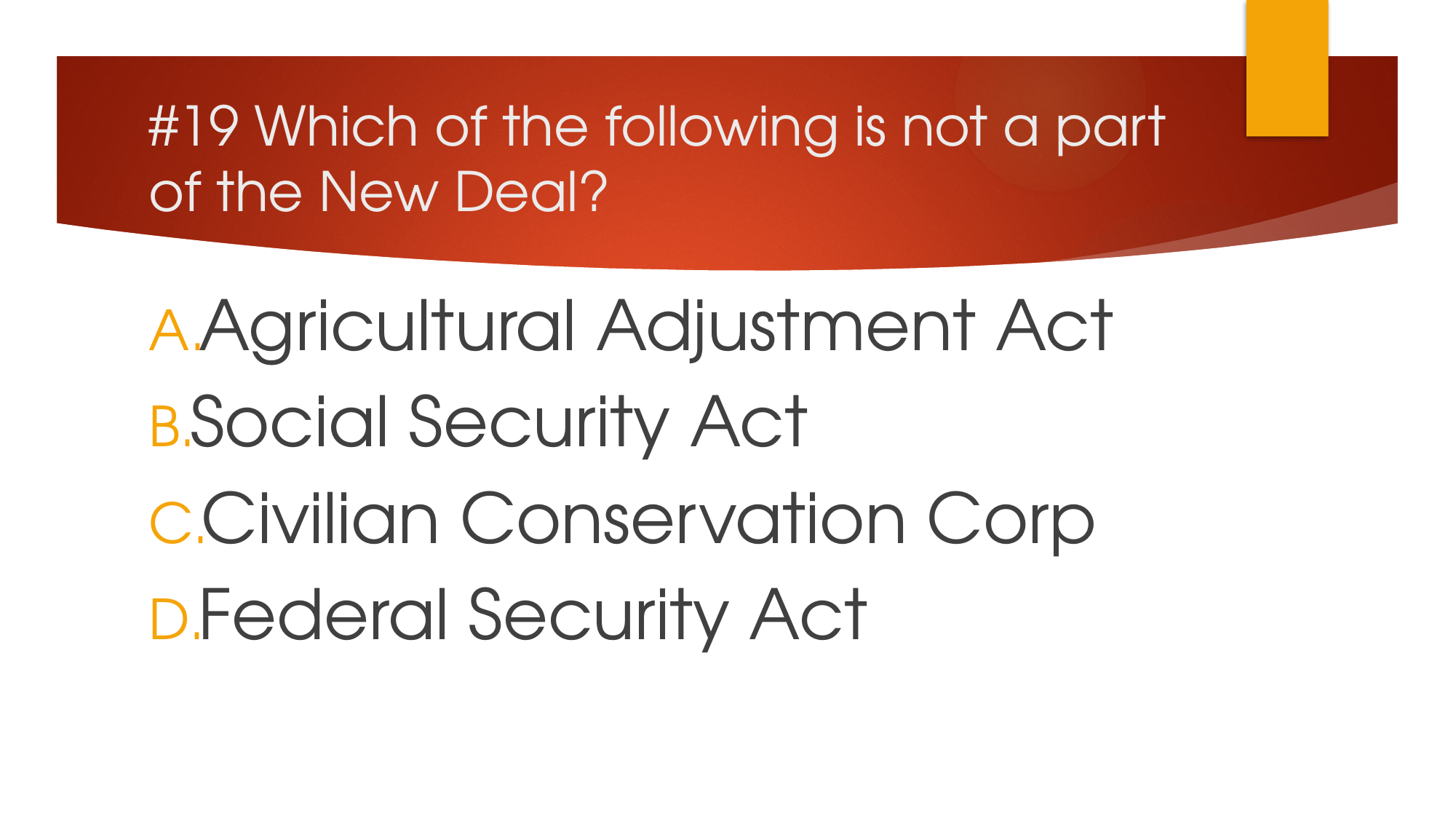

# #19 Which of the following is not a part of the New Deal?
Agricultural Adjustment Act
Social Security Act
Civilian Conservation Corp
Federal Security Act